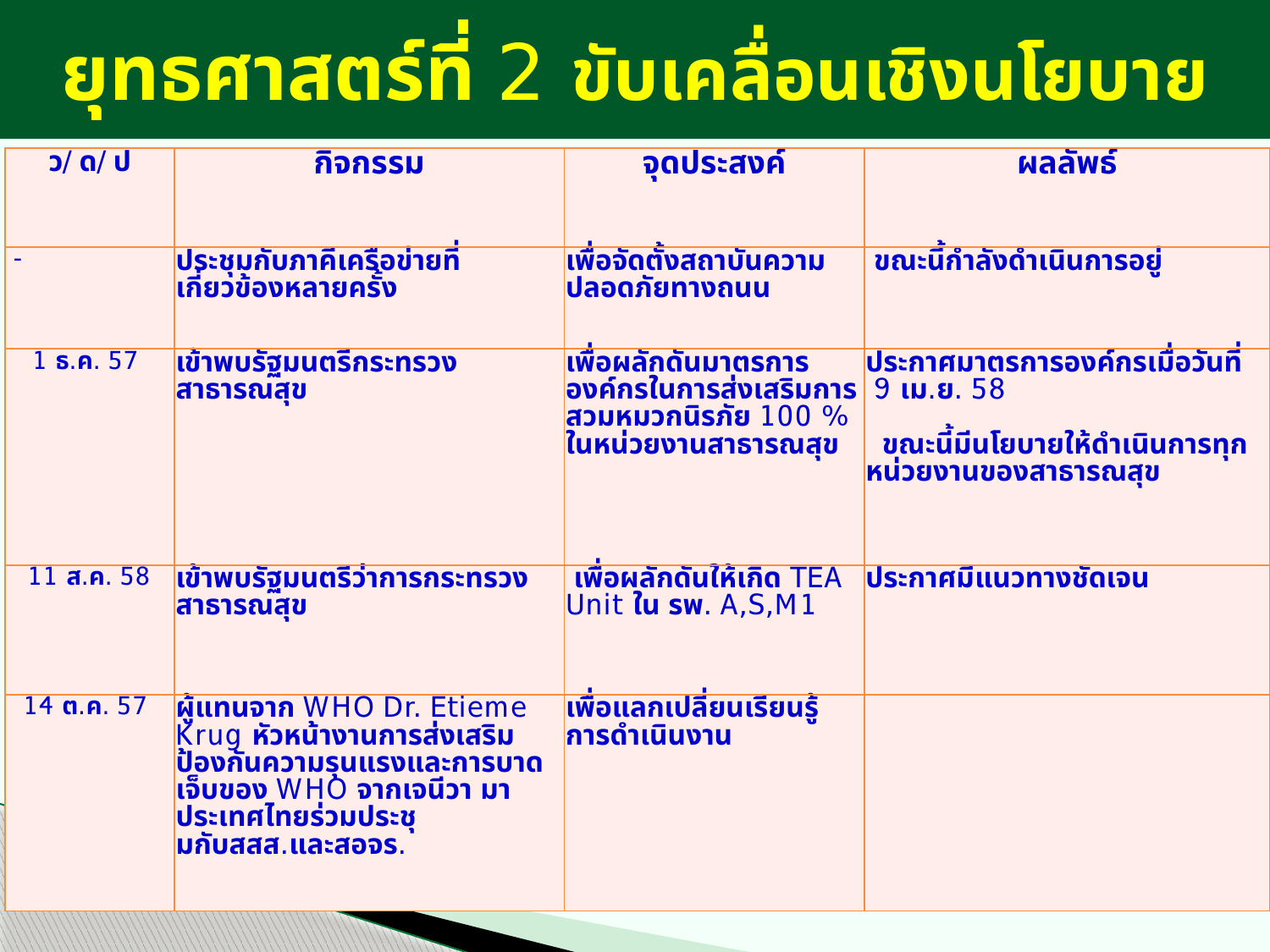

ยุทธศาสตร์ที่ 2 ขับเคลื่อนเชิงนโยบาย
| ว/ด/ป | กิจกรรม | จุดประสงค์ | ผลลัพธ์ |
| --- | --- | --- | --- |
| - | ประชุมกับภาคีเครือข่ายที่เกี่ยวข้องหลายครั้ง | เพื่อจัดตั้งสถาบันความปลอดภัยทางถนน | ขณะนี้กำลังดำเนินการอยู่ |
| 1 ธ.ค. 57 | เข้าพบรัฐมนตรีกระทรวงสาธารณสุข | เพื่อผลักดันมาตรการองค์กรในการส่งเสริมการสวมหมวกนิรภัย 100 % ในหน่วยงานสาธารณสุข | ประกาศมาตรการองค์กรเมื่อวันที่ 9 เม.ย. 58 ขณะนี้มีนโยบายให้ดำเนินการทุกหน่วยงานของสาธารณสุข |
| 11 ส.ค. 58 | เข้าพบรัฐมนตรีว่าการกระทรวงสาธารณสุข | เพื่อผลักดันให้เกิด TEA Unit ใน รพ. A,S,M1 | ประกาศมีแนวทางชัดเจน |
| 14 ต.ค. 57 | ผู้แทนจาก WHO Dr. Etieme Krug หัวหน้างานการส่งเสริมป้องกันความรุนแรงและการบาดเจ็บของ WHO จากเจนีวา มาประเทศไทยร่วมประชุมกับสสส.และสอจร. | เพื่อแลกเปลี่ยนเรียนรู้การดำเนินงาน |  |